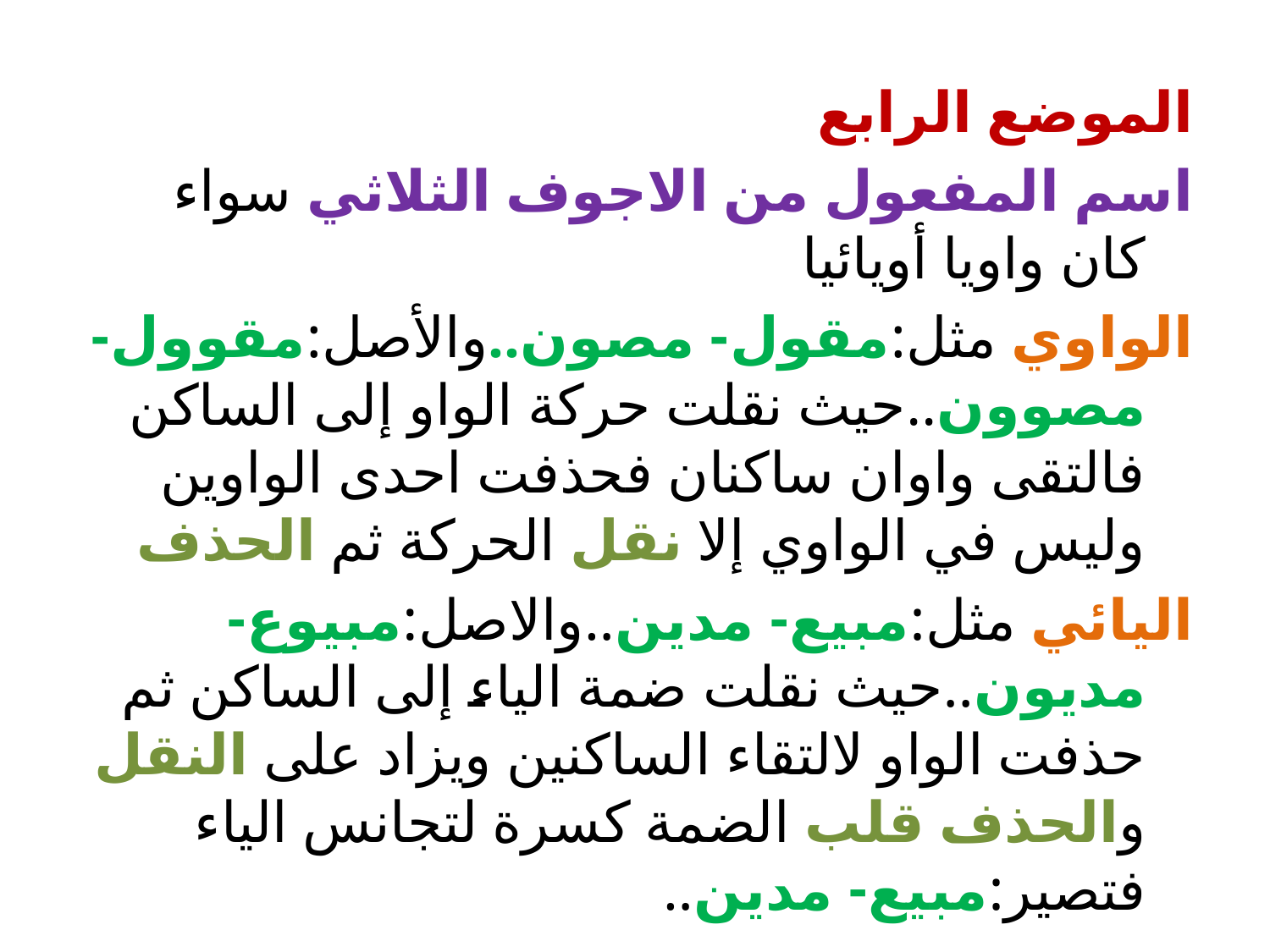

الموضع الرابع
اسم المفعول من الاجوف الثلاثي سواء كان واويا أويائيا
الواوي مثل:مقول- مصون..والأصل:مقوول- مصوون..حيث نقلت حركة الواو إلى الساكن فالتقى واوان ساكنان فحذفت احدى الواوين وليس في الواوي إلا نقل الحركة ثم الحذف
اليائي مثل:مبيع- مدين..والاصل:مبيوع- مديون..حيث نقلت ضمة الياء إلى الساكن ثم حذفت الواو لالتقاء الساكنين ويزاد على النقل والحذف قلب الضمة كسرة لتجانس الياء فتصير:مبيع- مدين..